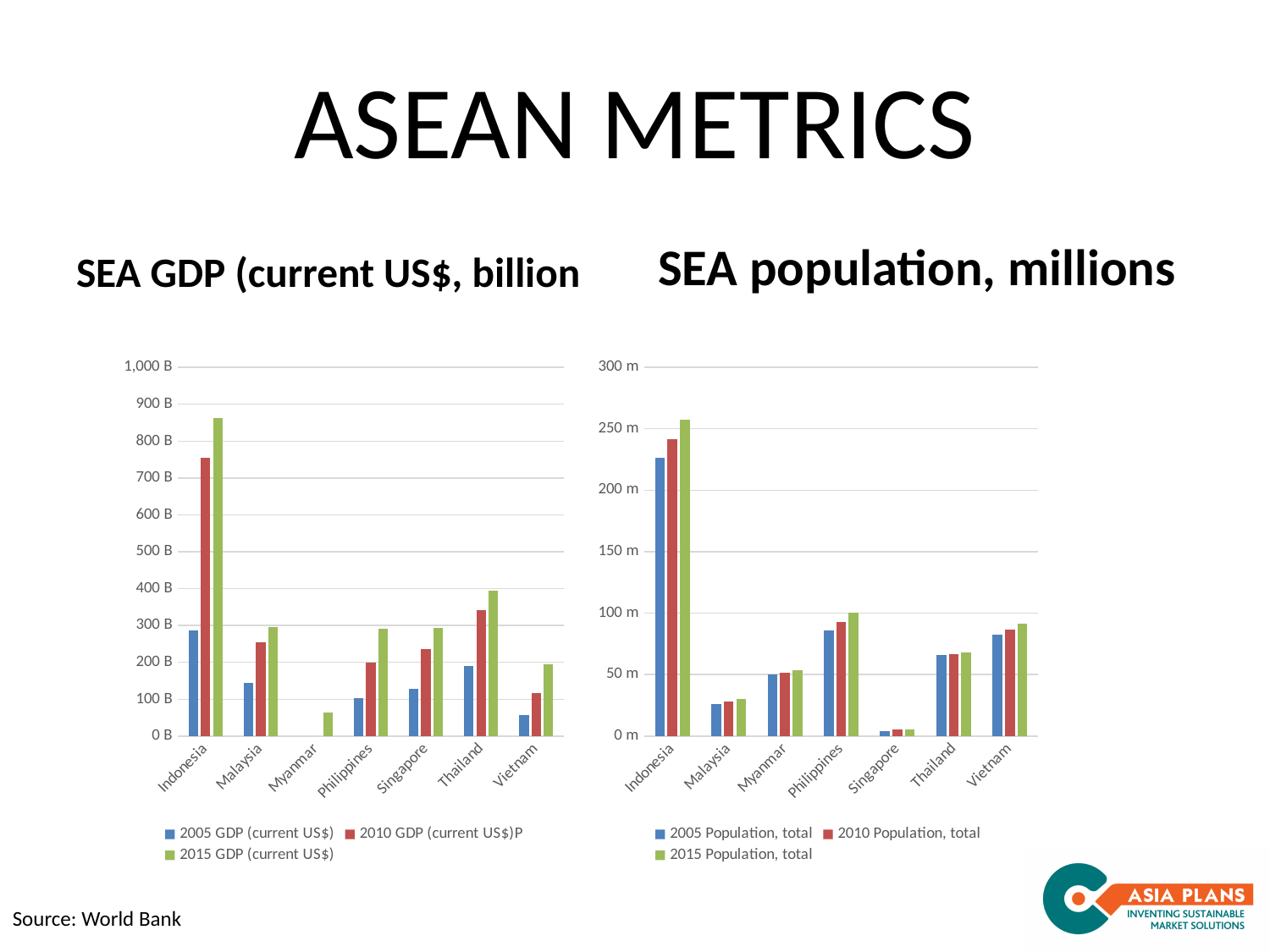

# ASEAN METRICS
SEA GDP (current US$, billion
SEA population, millions

### Chart

| Category | 2005 GDP (current US$) | 2010 GDP (current US$)P | 2015 GDP (current US$) |
|---|---|---|---|
| Indonesia | 285868619205.8055 | 755094157594.5266 | 861933968740.332 |
| Malaysia | 143534102611.49692 | 255016919685.82162 | 296217641787.22314 |
| Myanmar | None | None | 64865515159.22765 |
| Philippines | 103071585462.59904 | 199590774784.58072 | 291965336390.9496 |
| Singapore | 127417688055.7558 | 236421782178.21777 | 292739307535.64154 |
| Thailand | 189318499954.00308 | 340923571200.88873 | 395281580952.8815 |
| Vietnam | 57633255739.398415 | 115931749904.83922 | 193599379094.85916 |

### Chart

| Category | 2005 Population, total | 2010 Population, total | 2015 Population, total |
|---|---|---|---|
| Indonesia | 226254703.0 | 241613126.0 | 257563815.0 |
| Malaysia | 25796124.0 | 28119500.0 | 30331007.0 |
| Myanmar | 49984704.0 | 51733013.0 | 53897154.0 |
| Philippines | 86141373.0 | 93038902.0 | 100699395.0 |
| Singapore | 4265762.0 | 5076732.0 | 5535002.0 |
| Thailand | 65863973.0 | 66692024.0 | 67959359.0 |
| Vietnam | 82392100.0 | 86932500.0 | 91703800.0 |
Source: World Bank